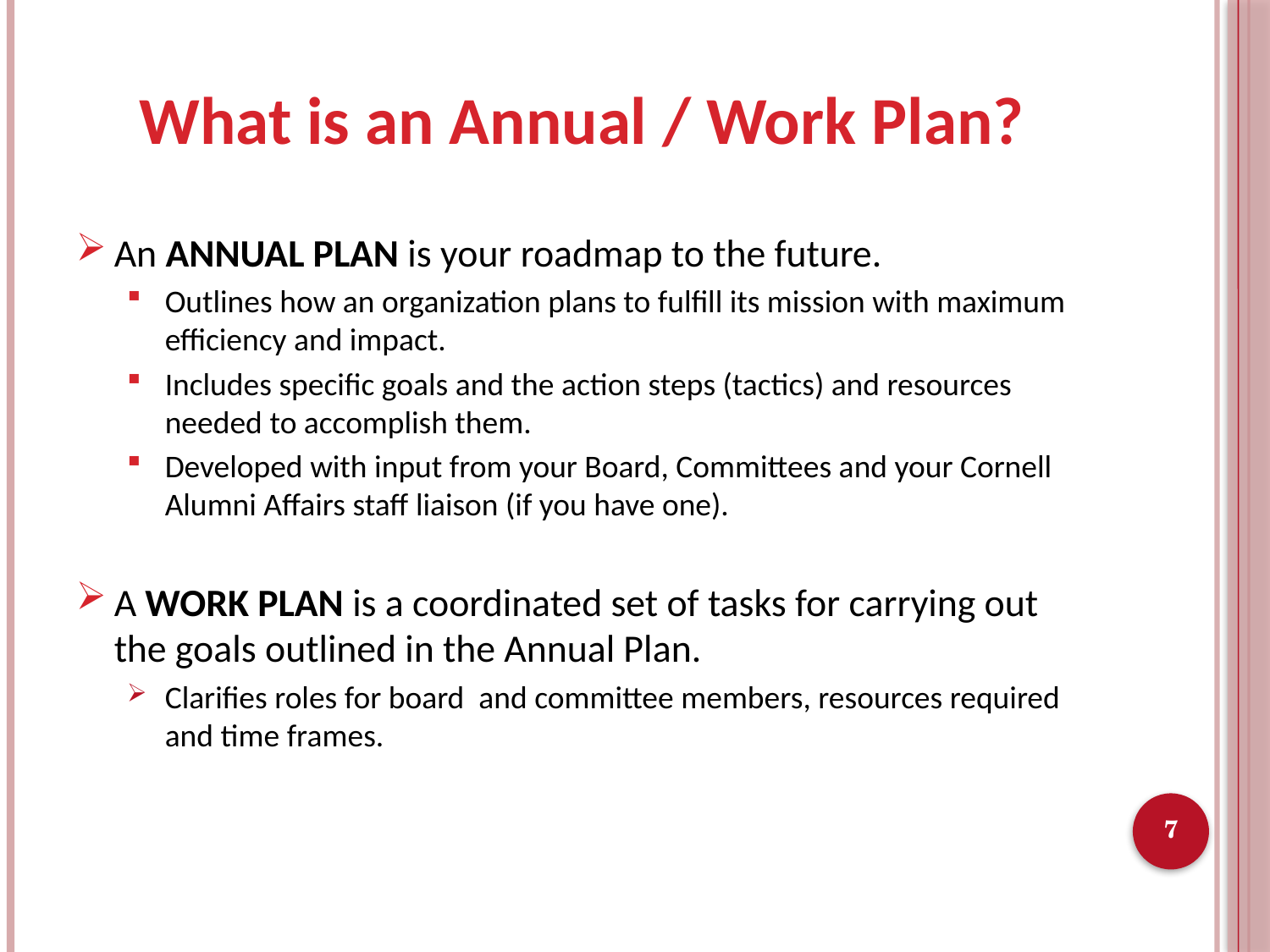

# What is an Annual / Work Plan?
An ANNUAL PLAN is your roadmap to the future.
Outlines how an organization plans to fulfill its mission with maximum efficiency and impact.
Includes specific goals and the action steps (tactics) and resources needed to accomplish them.
Developed with input from your Board, Committees and your Cornell Alumni Affairs staff liaison (if you have one).

A WORK PLAN is a coordinated set of tasks for carrying out the goals outlined in the Annual Plan.
Clarifies roles for board  and committee members, resources required and time frames.

7